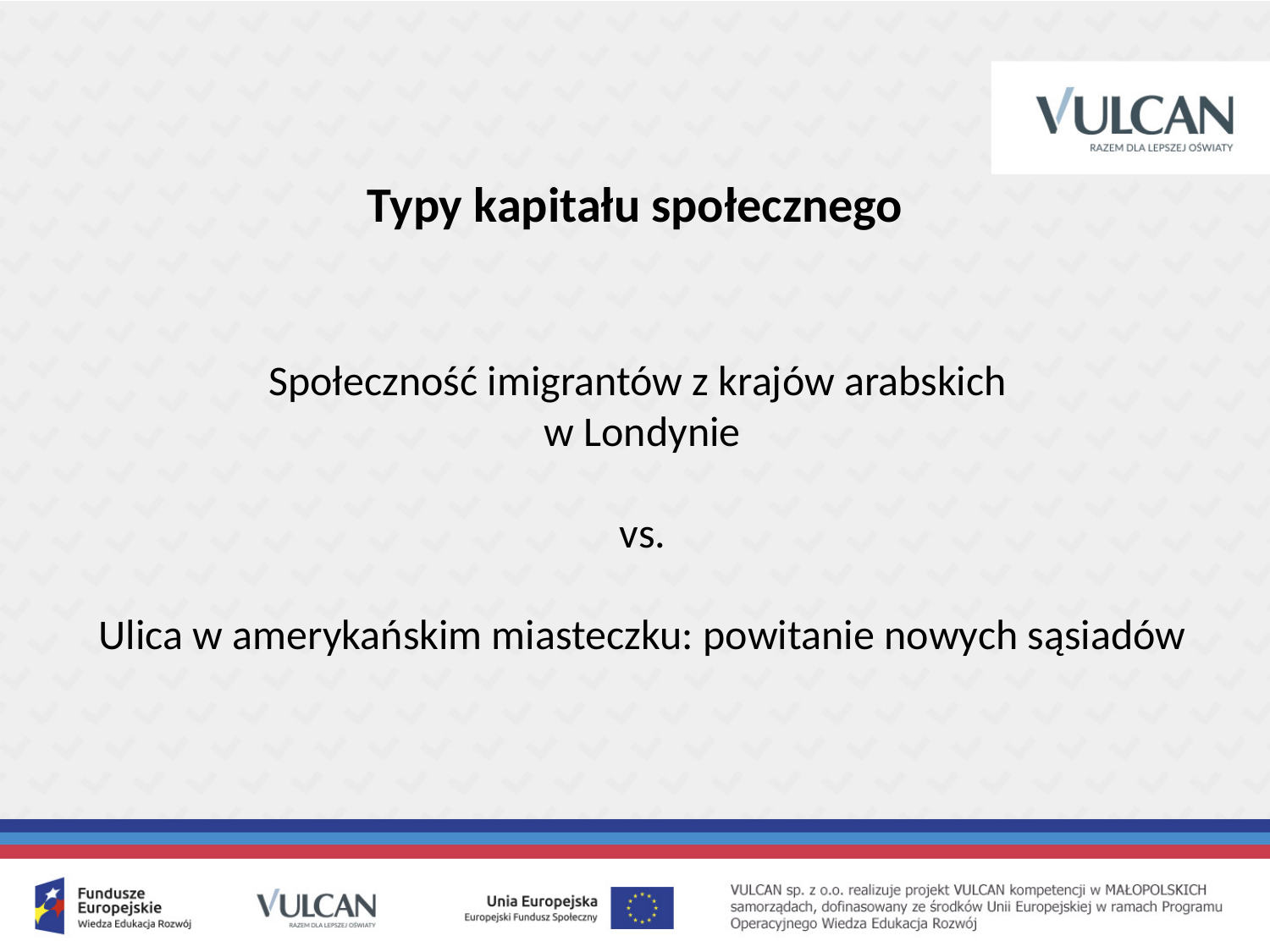

Typy kapitału społecznego

Społeczność imigrantów z krajów arabskich
w Londynie

vs.

Ulica w amerykańskim miasteczku: powitanie nowych sąsiadów